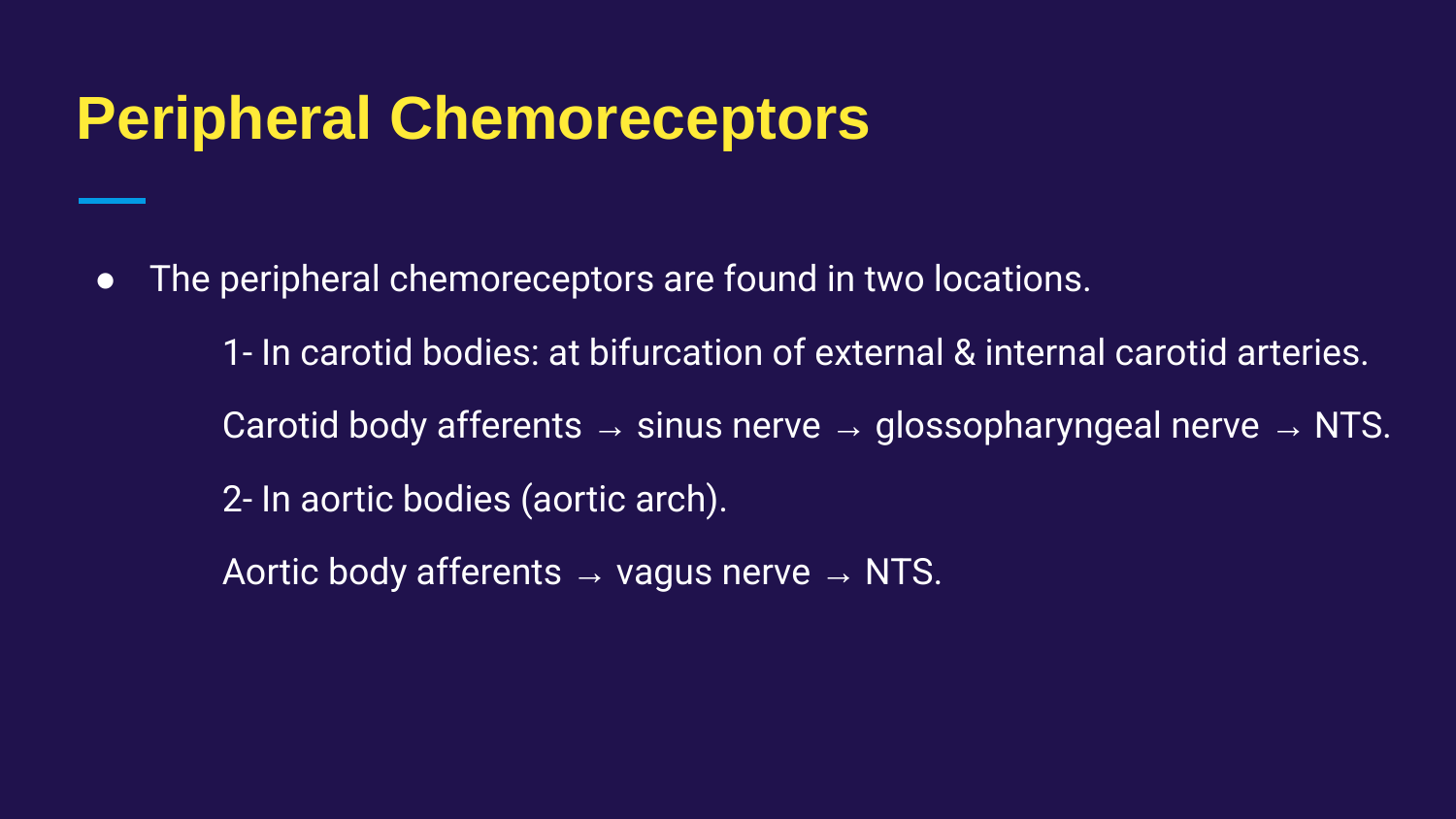

# Peripheral Chemoreceptors
The peripheral chemoreceptors are found in two locations.
1- In carotid bodies: at bifurcation of external & internal carotid arteries.
Carotid body afferents → sinus nerve → glossopharyngeal nerve → NTS.
2- In aortic bodies (aortic arch).
Aortic body afferents → vagus nerve → NTS.